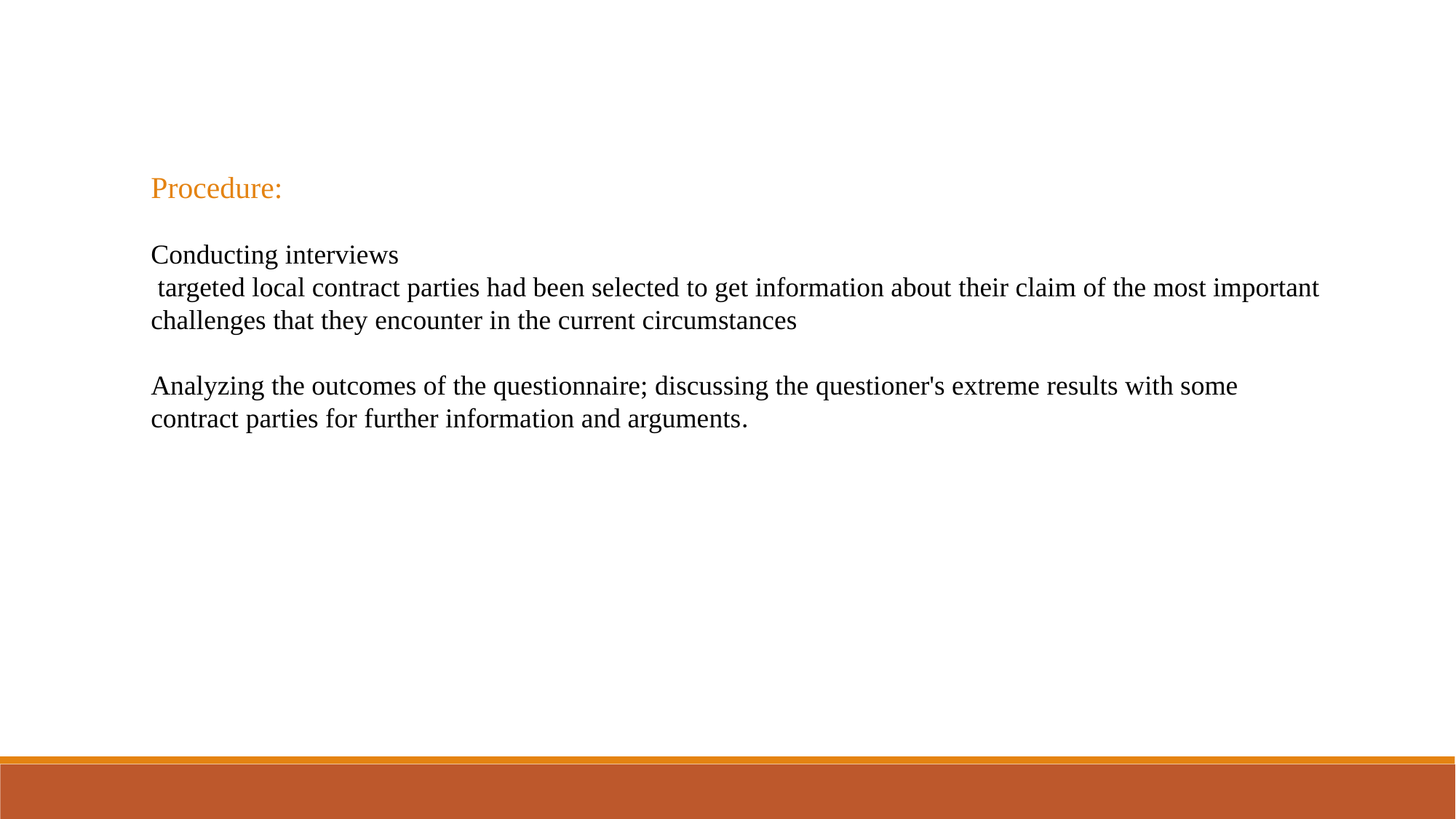

Procedure:

Conducting interviews
 targeted local contract parties had been selected to get information about their claim of the most important challenges that they encounter in the current circumstances

Analyzing the outcomes of the questionnaire; discussing the questioner's extreme results with some contract parties for further information and arguments.